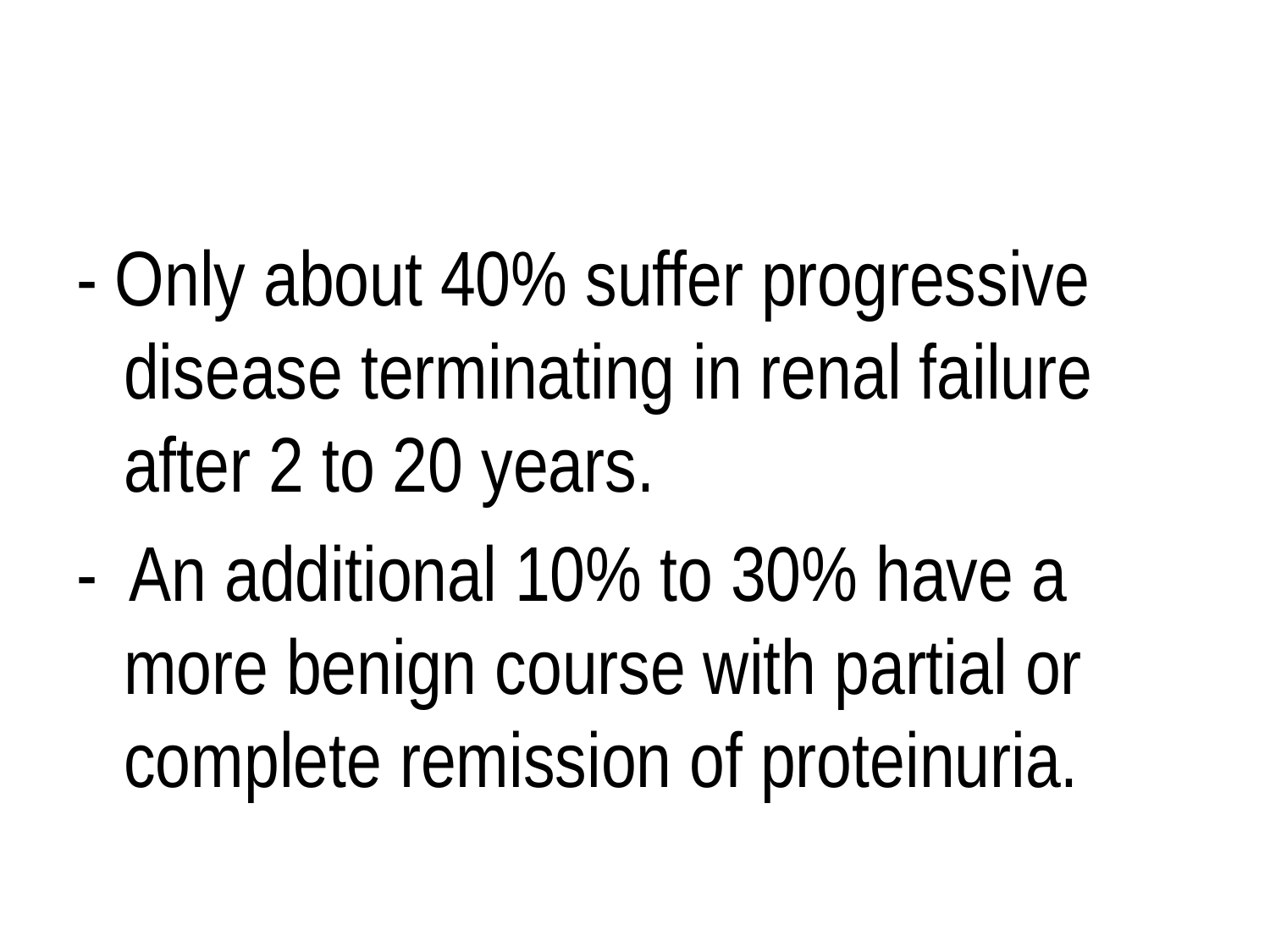

#
- Only about 40% suffer progressive disease terminating in renal failure after 2 to 20 years.
-  An additional 10% to 30% have a more benign course with partial or complete remission of proteinuria.